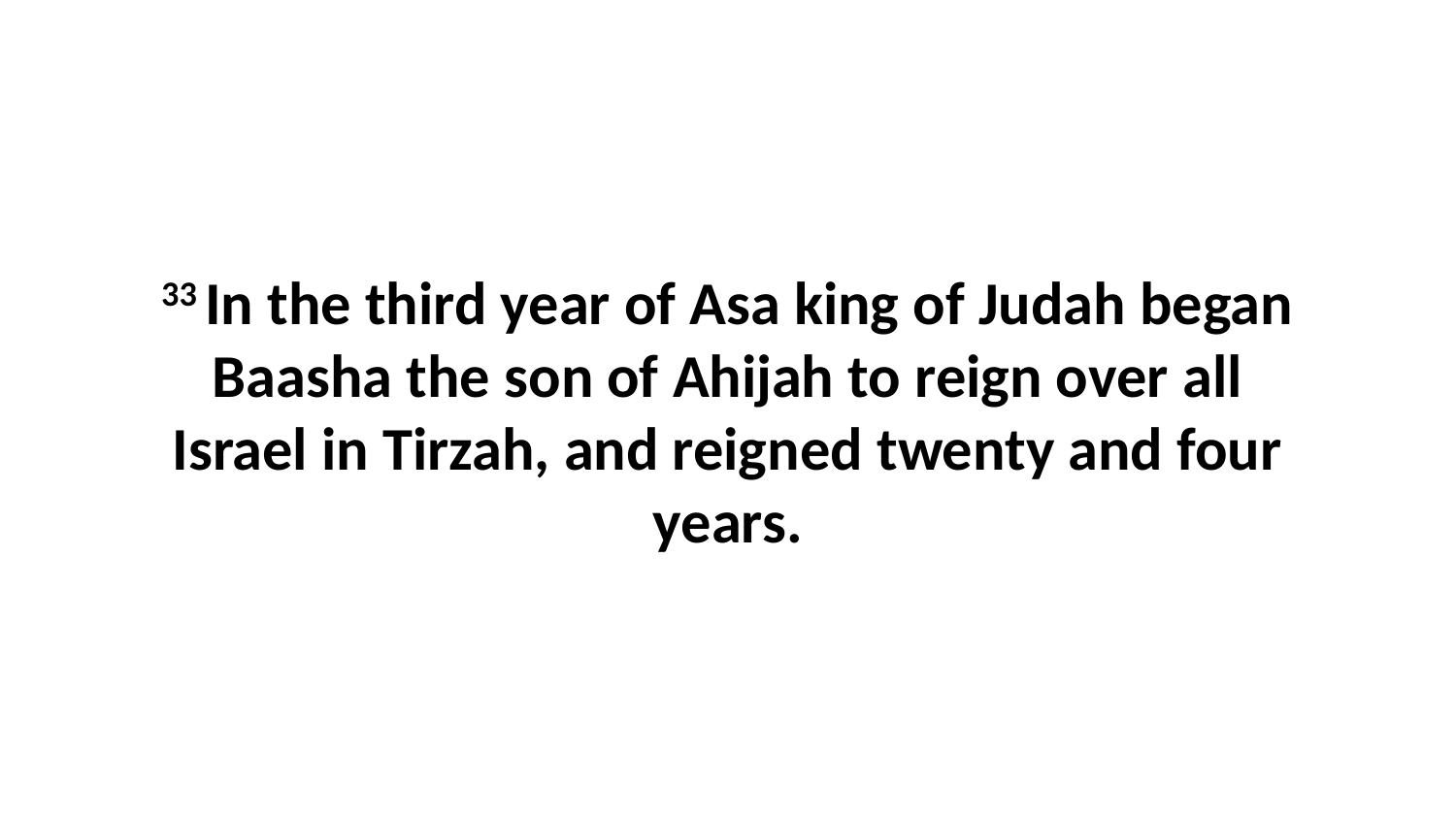

33 In the third year of Asa king of Judah began Baasha the son of Ahijah to reign over all Israel in Tirzah, and reigned twenty and four years.